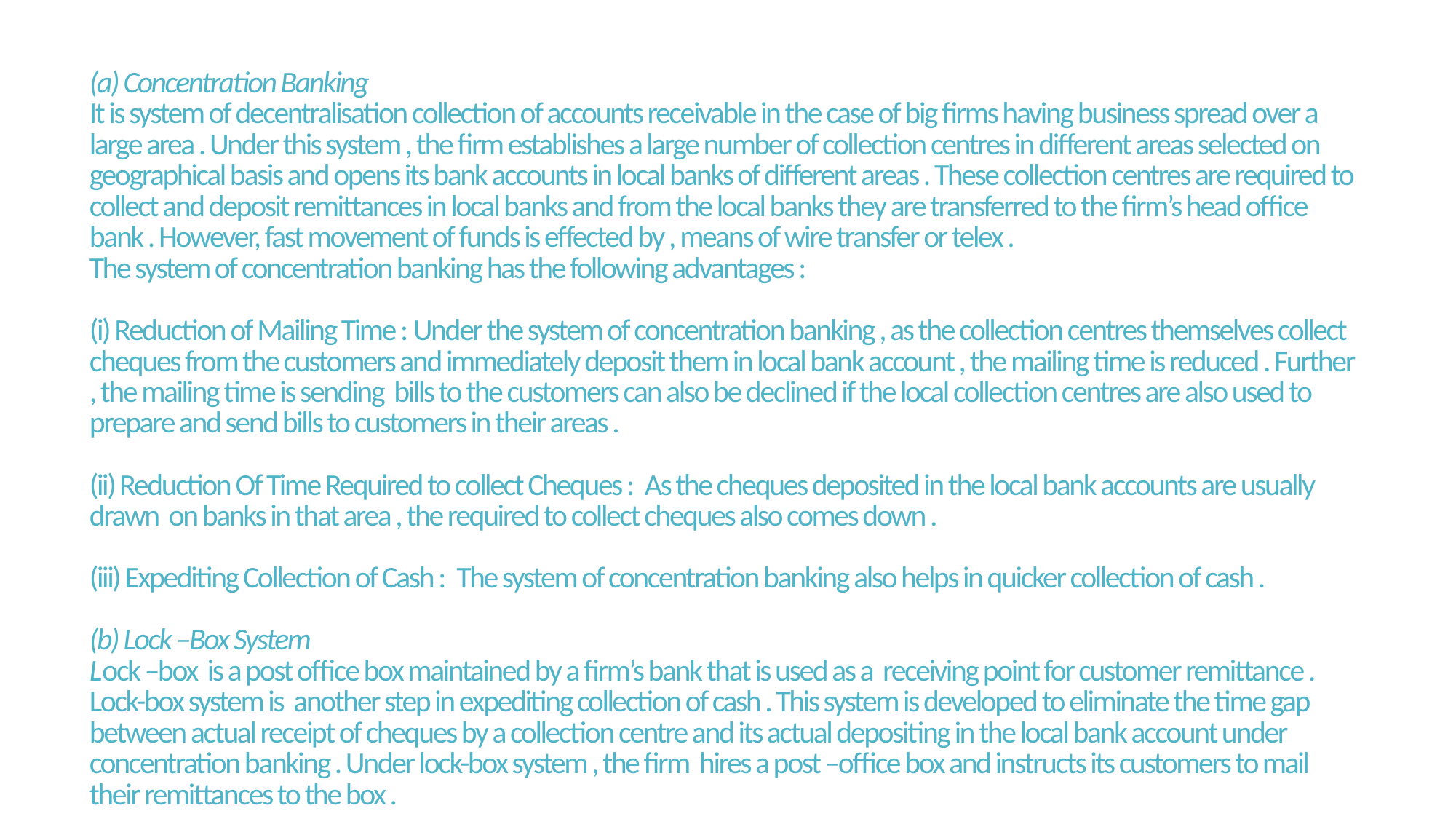

# (a) Concentration Banking It is system of decentralisation collection of accounts receivable in the case of big firms having business spread over a large area . Under this system , the firm establishes a large number of collection centres in different areas selected on geographical basis and opens its bank accounts in local banks of different areas . These collection centres are required to collect and deposit remittances in local banks and from the local banks they are transferred to the firm’s head office bank . However, fast movement of funds is effected by , means of wire transfer or telex . The system of concentration banking has the following advantages : (i) Reduction of Mailing Time : Under the system of concentration banking , as the collection centres themselves collect cheques from the customers and immediately deposit them in local bank account , the mailing time is reduced . Further , the mailing time is sending  bills to the customers can also be declined if the local collection centres are also used to prepare and send bills to customers in their areas . (ii) Reduction Of Time Required to collect Cheques :  As the cheques deposited in the local bank accounts are usually drawn  on banks in that area , the required to collect cheques also comes down . (iii) Expediting Collection of Cash :  The system of concentration banking also helps in quicker collection of cash . (b) Lock –Box System Lock –box  is a post office box maintained by a firm’s bank that is used as a  receiving point for customer remittance . Lock-box system is  another step in expediting collection of cash . This system is developed to eliminate the time gap between actual receipt of cheques by a collection centre and its actual depositing in the local bank account under concentration banking . Under lock-box system , the firm  hires a post –office box and instructs its customers to mail their remittances to the box .